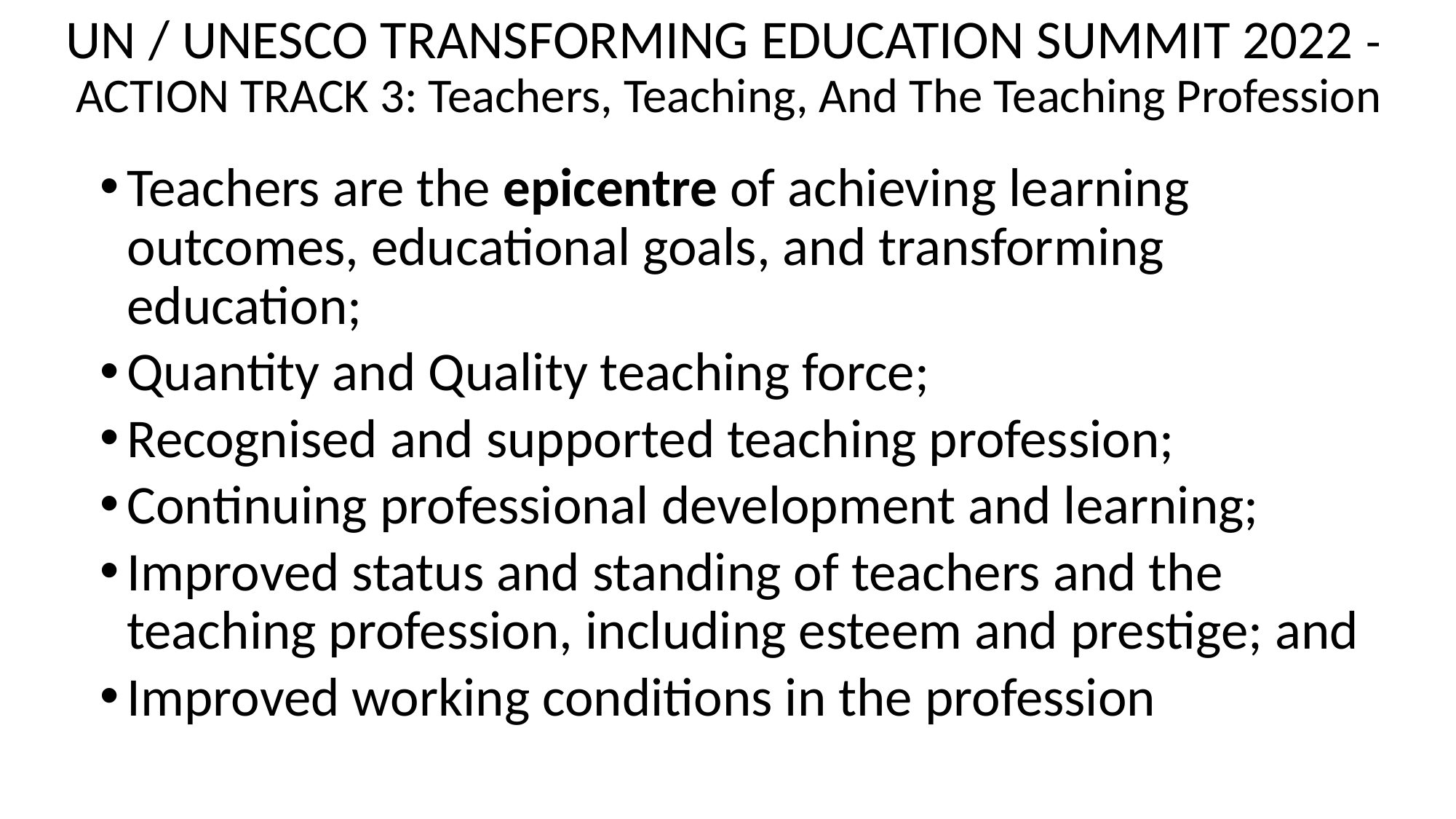

# UN / UNESCO TRANSFORMING EDUCATION SUMMIT 2022 -  ACTION TRACK 3: Teachers, Teaching, And The Teaching Profession
Teachers are the epicentre of achieving learning outcomes, educational goals, and transforming education;
Quantity and Quality teaching force;
Recognised and supported teaching profession;
Continuing professional development and learning;
Improved status and standing of teachers and the teaching profession, including esteem and prestige; and
Improved working conditions in the profession